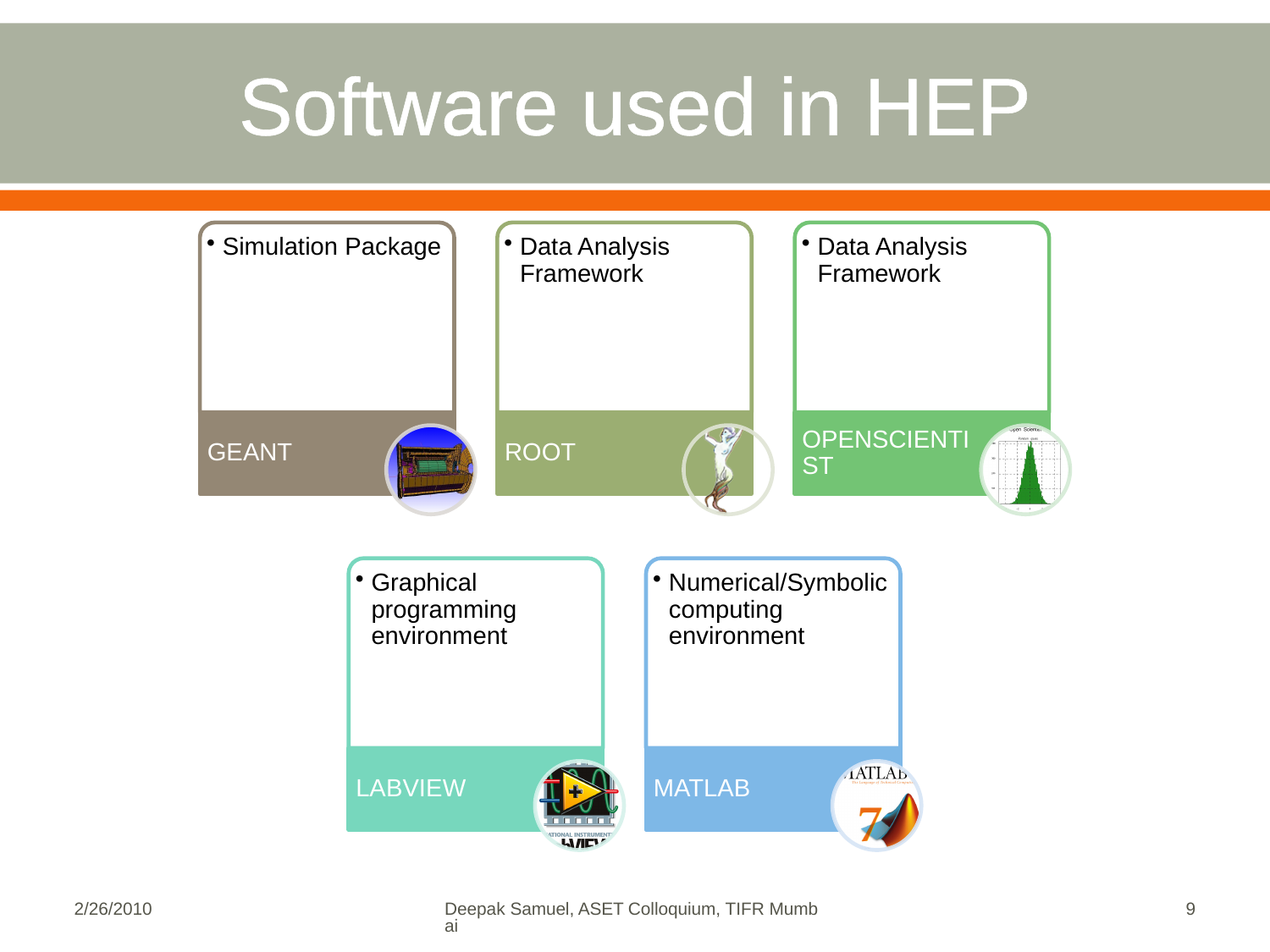

# Software used in HEP
Simulation Package
GEANT
Data Analysis Framework
ROOT
Data Analysis Framework
OPENSCIENTIST
Graphical programming environment
LABVIEW
Numerical/Symbolic computing environment
MATLAB
2/26/2010
Deepak Samuel, ASET Colloquium, TIFR Mumbai
9